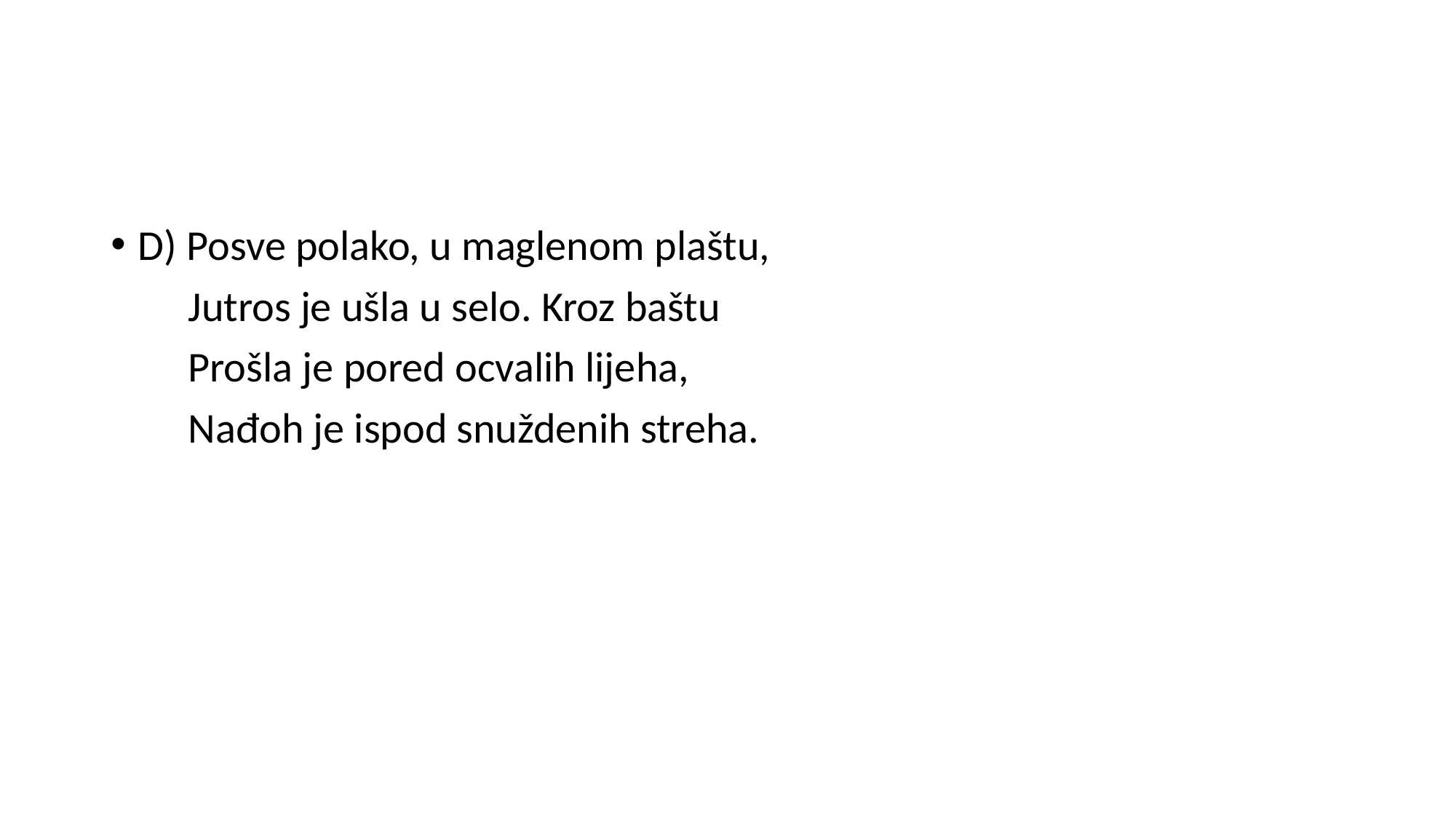

#
D) Posve polako, u maglenom plaštu,
        Jutros je ušla u selo. Kroz baštu
        Prošla je pored ocvalih lijeha,
        Nađoh je ispod snuždenih streha.